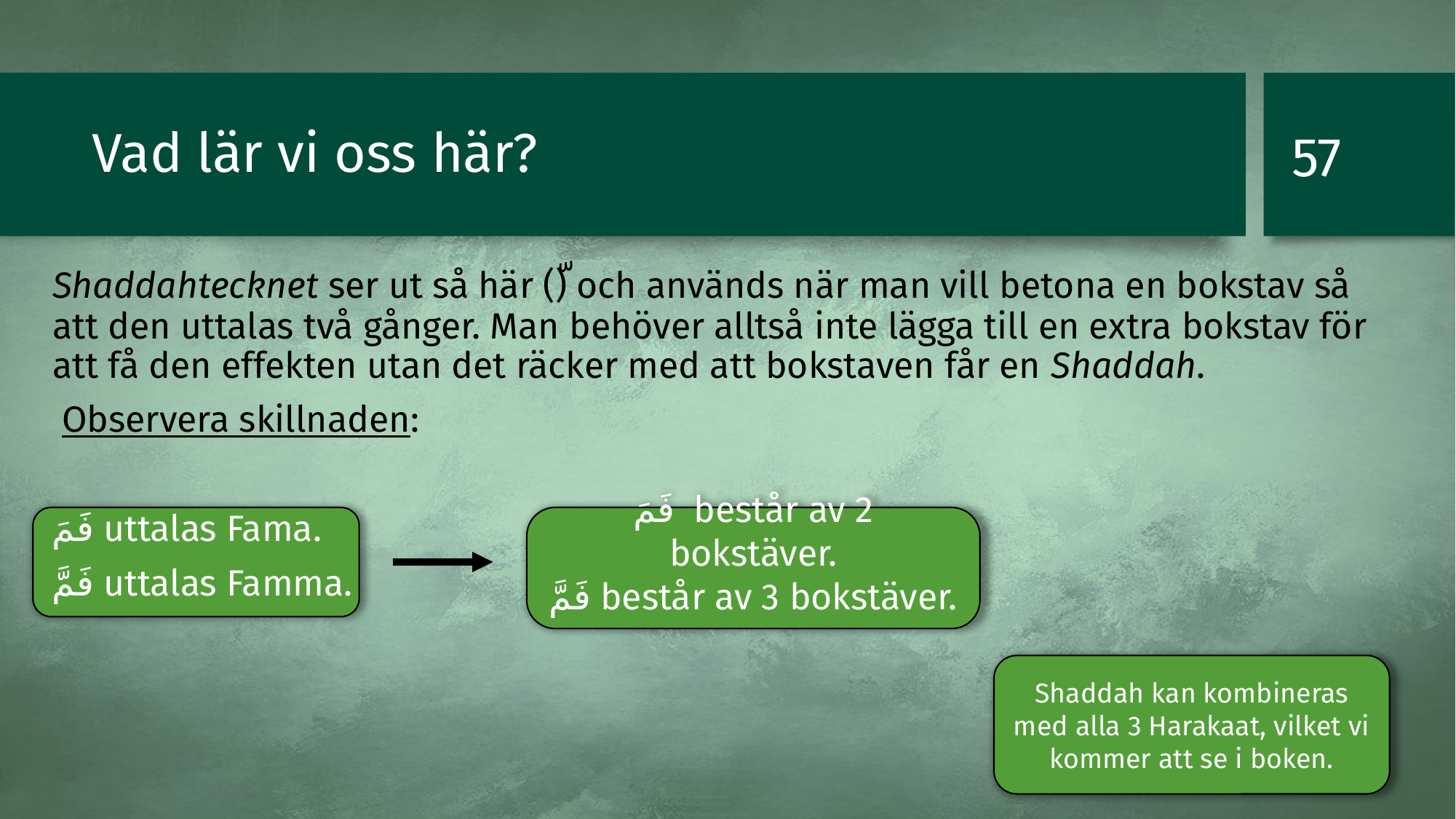

57
# Vad lär vi oss här?
Shaddahtecknet ser ut så här (ّ) och används när man vill betona en bokstav så att den uttalas två gånger. Man behöver alltså inte lägga till en extra bokstav för att få den effekten utan det räcker med att bokstaven får en Shaddah.
 Observera skillnaden:

فَمَ uttalas Fama.
فَمَّ uttalas Famma.

فَمَ  består av 2 bokstäver.
فَمَّ består av 3 bokstäver.

Shaddah kan kombineras med alla 3 Harakaat, vilket vi kommer att se i boken.